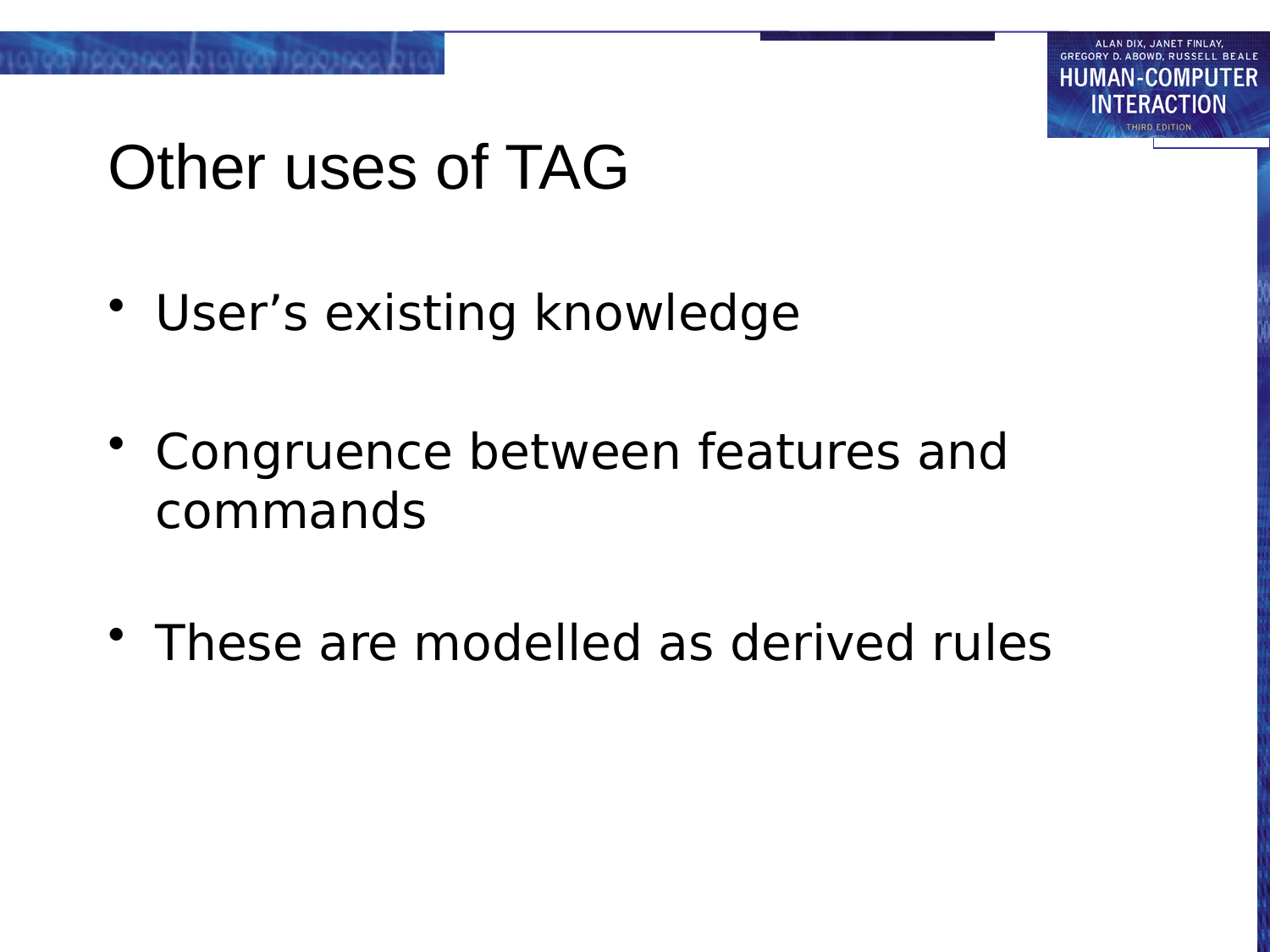

# Other uses of TAG
User’s existing knowledge

Congruence between features and commands

These are modelled as derived rules